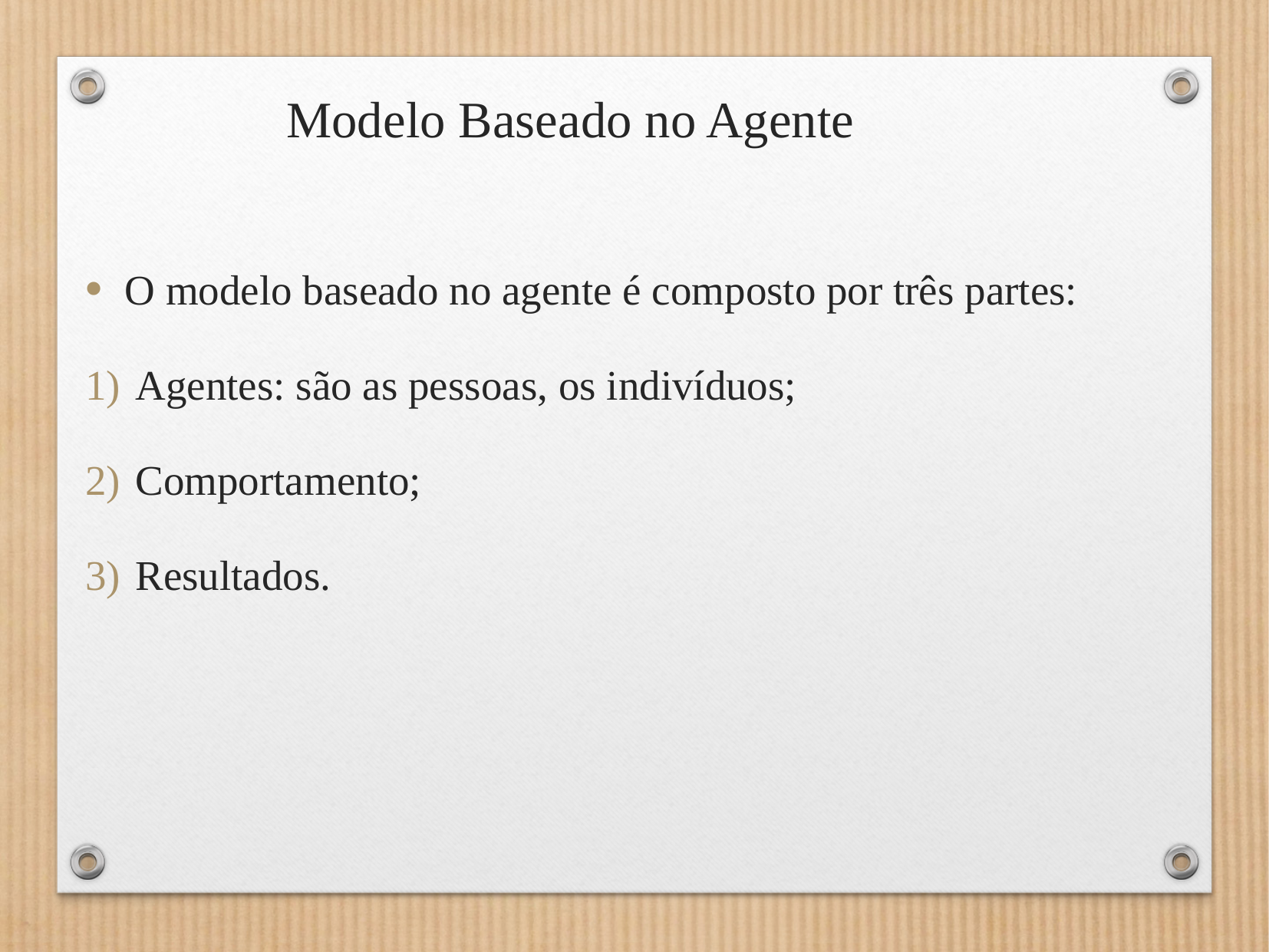

Modelo Baseado no Agente
O modelo baseado no agente é composto por três partes:
 Agentes: são as pessoas, os indivíduos;
 Comportamento;
 Resultados.